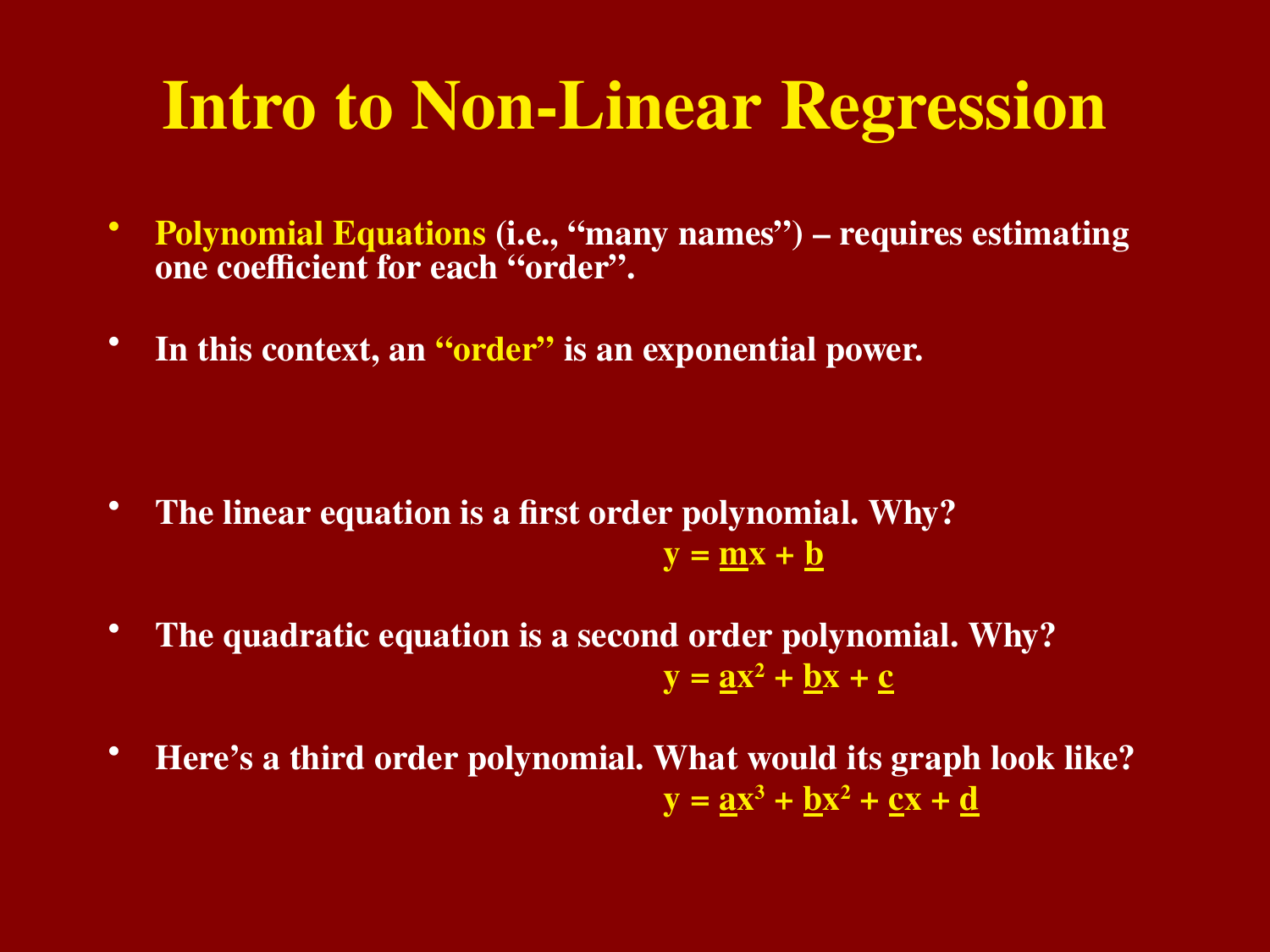

# Intro to Non-Linear Regression
Polynomial Equations (i.e., “many names”) – requires estimating one coefficient for each “order”.

In this context, an “order” is an exponential power.

The linear equation is a first order polynomial. Why?
					y = mx + b

The quadratic equation is a second order polynomial. Why?
					y = ax2 + bx + c

Here’s a third order polynomial. What would its graph look like?
					y = ax3 + bx2 + cx + d